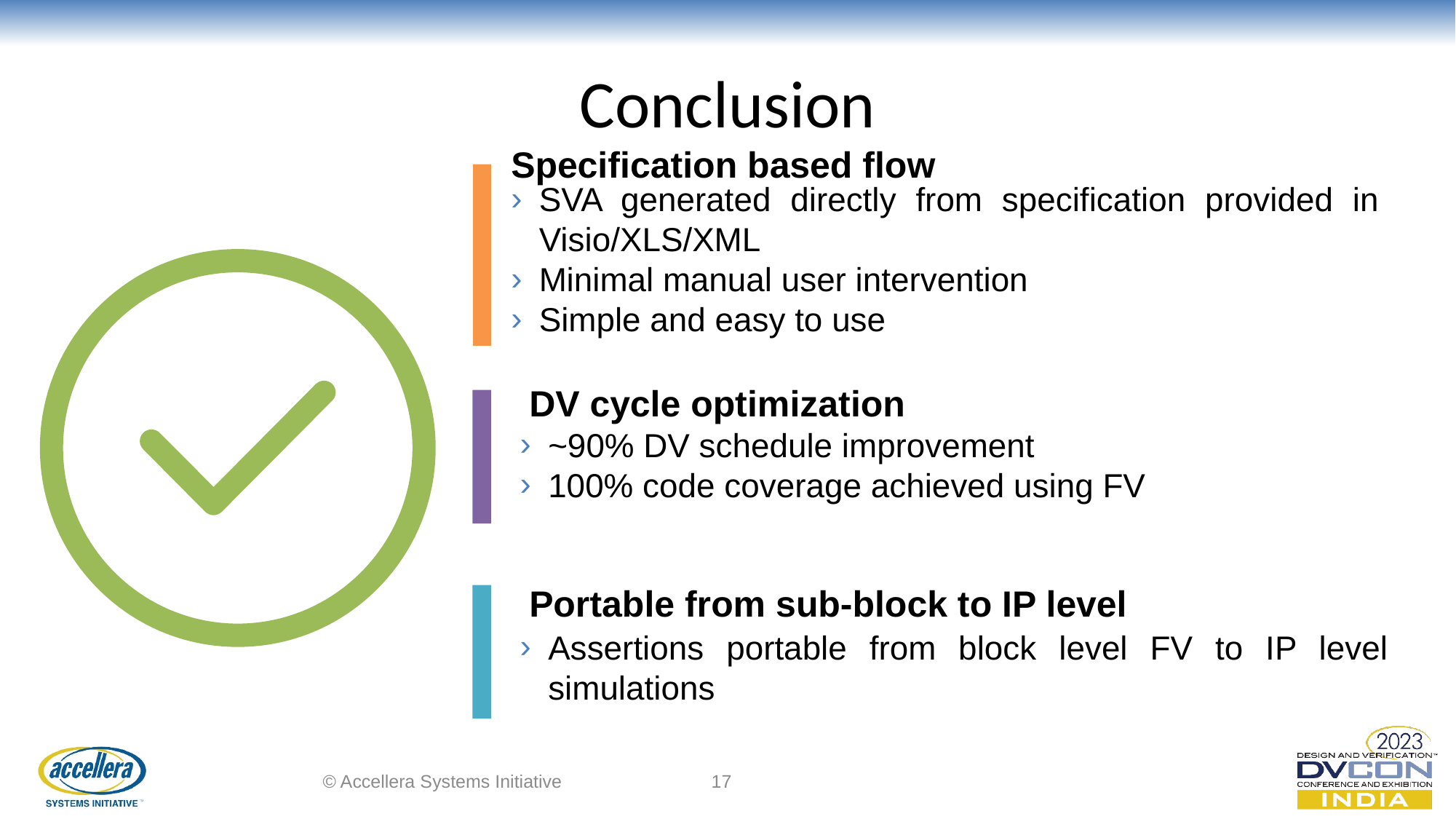

# Conclusion
Specification based flow

SVA generated directly from specification provided in Visio/XLS/XML
Minimal manual user intervention
Simple and easy to use

DV cycle optimization

~90% DV schedule improvement
100% code coverage achieved using FV
Portable from sub-block to IP level

Assertions portable from block level FV to IP level simulations
© Accellera Systems Initiative
17